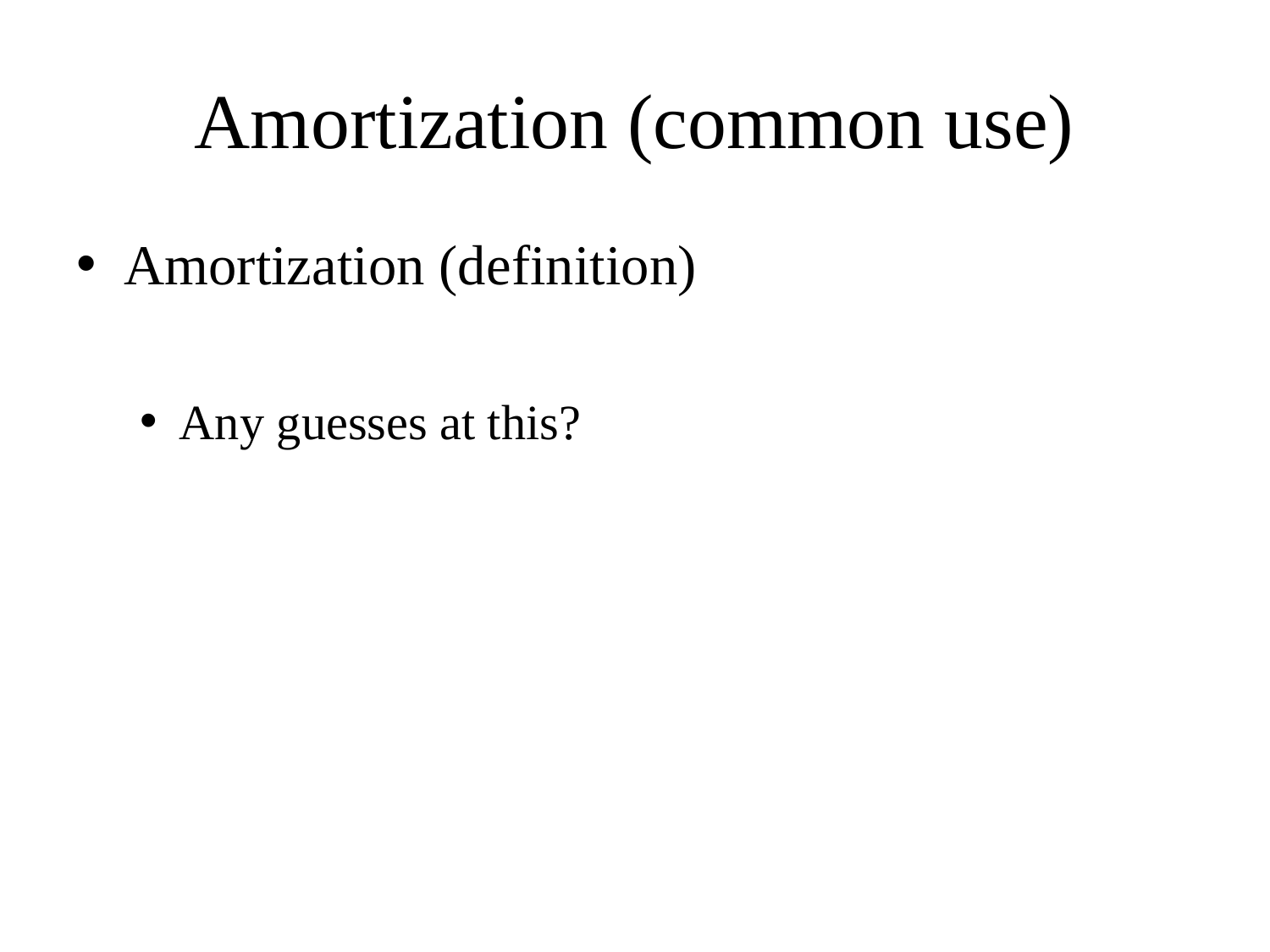

# Amortization (common use)
Amortization (definition)

Any guesses at this?